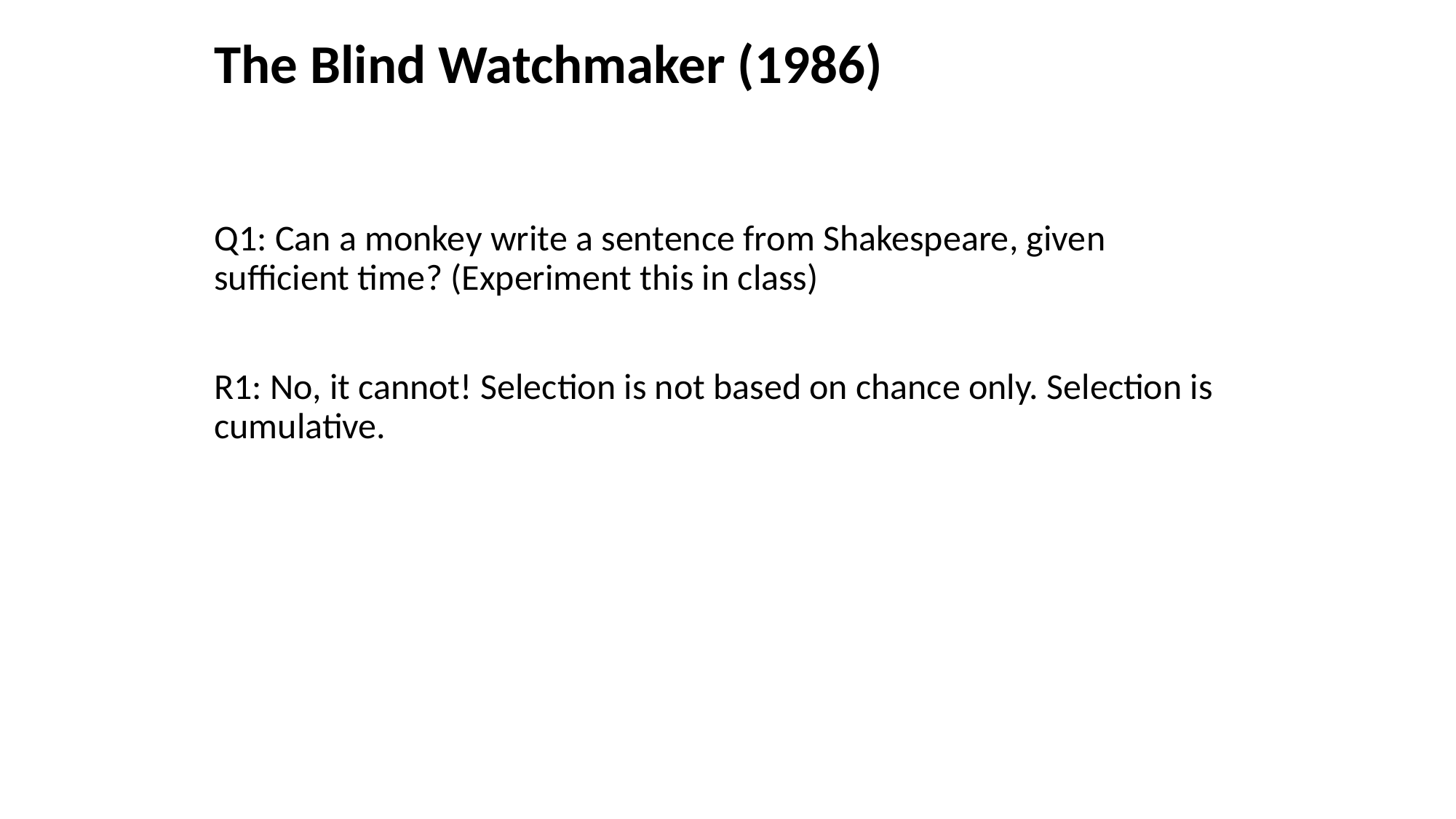

The Blind Watchmaker (1986)

Q1: Can a monkey write a sentence from Shakespeare, given sufficient time? (Experiment this in class)

R1: No, it cannot! Selection is not based on chance only. Selection is cumulative.